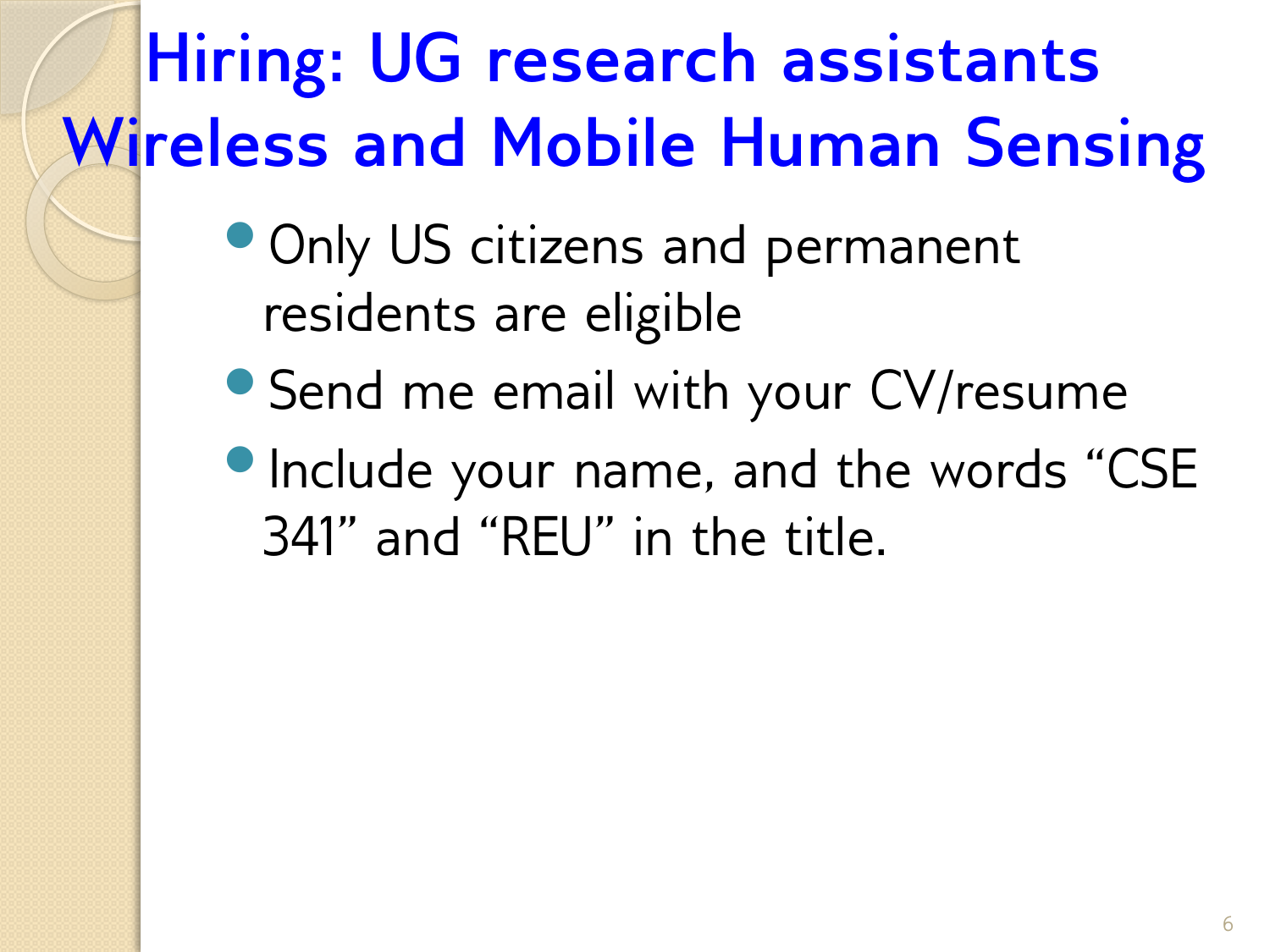

# Hiring: UG research assistants Wireless and Mobile Human Sensing
Only US citizens and permanent residents are eligible
Send me email with your CV/resume
Include your name, and the words “CSE 341” and “REU” in the title.
6